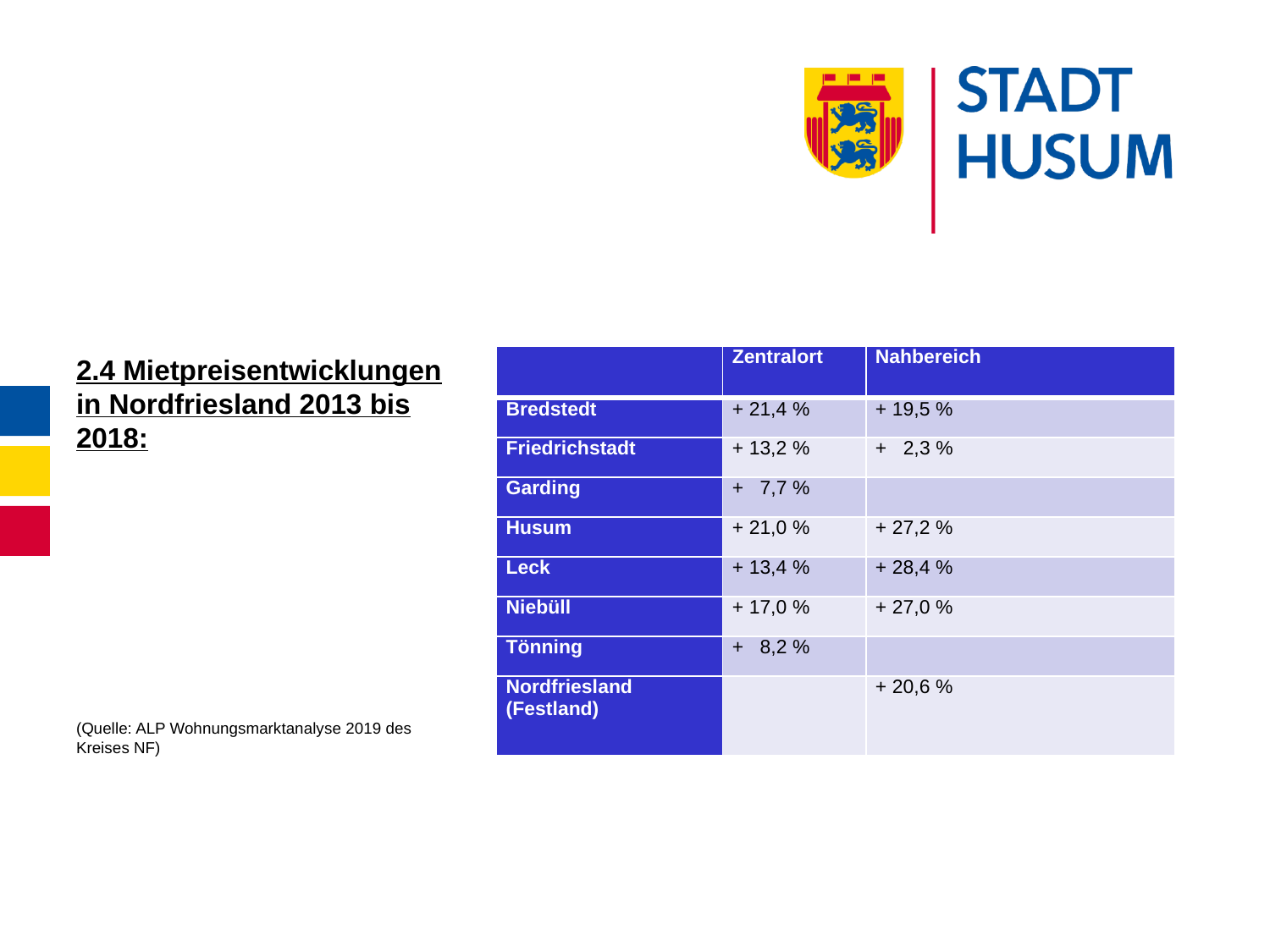

#

2.4 Mietpreisentwicklungen in Nordfriesland 2013 bis 2018:

(Quelle: ALP Wohnungsmarktanalyse 2019 des Kreises NF)

|  | Zentralort | Nahbereich |
| --- | --- | --- |
| Bredstedt | + 21,4 % | + 19,5 % |
| Friedrichstadt | + 13,2 % | + 2,3 % |
| Garding | + 7,7 % |  |
| Husum | + 21,0 % | + 27,2 % |
| Leck | + 13,4 % | + 28,4 % |
| Niebüll | + 17,0 % | + 27,0 % |
| Tönning | + 8,2 % |  |
| Nordfriesland (Festland) |  | + 20,6 % |